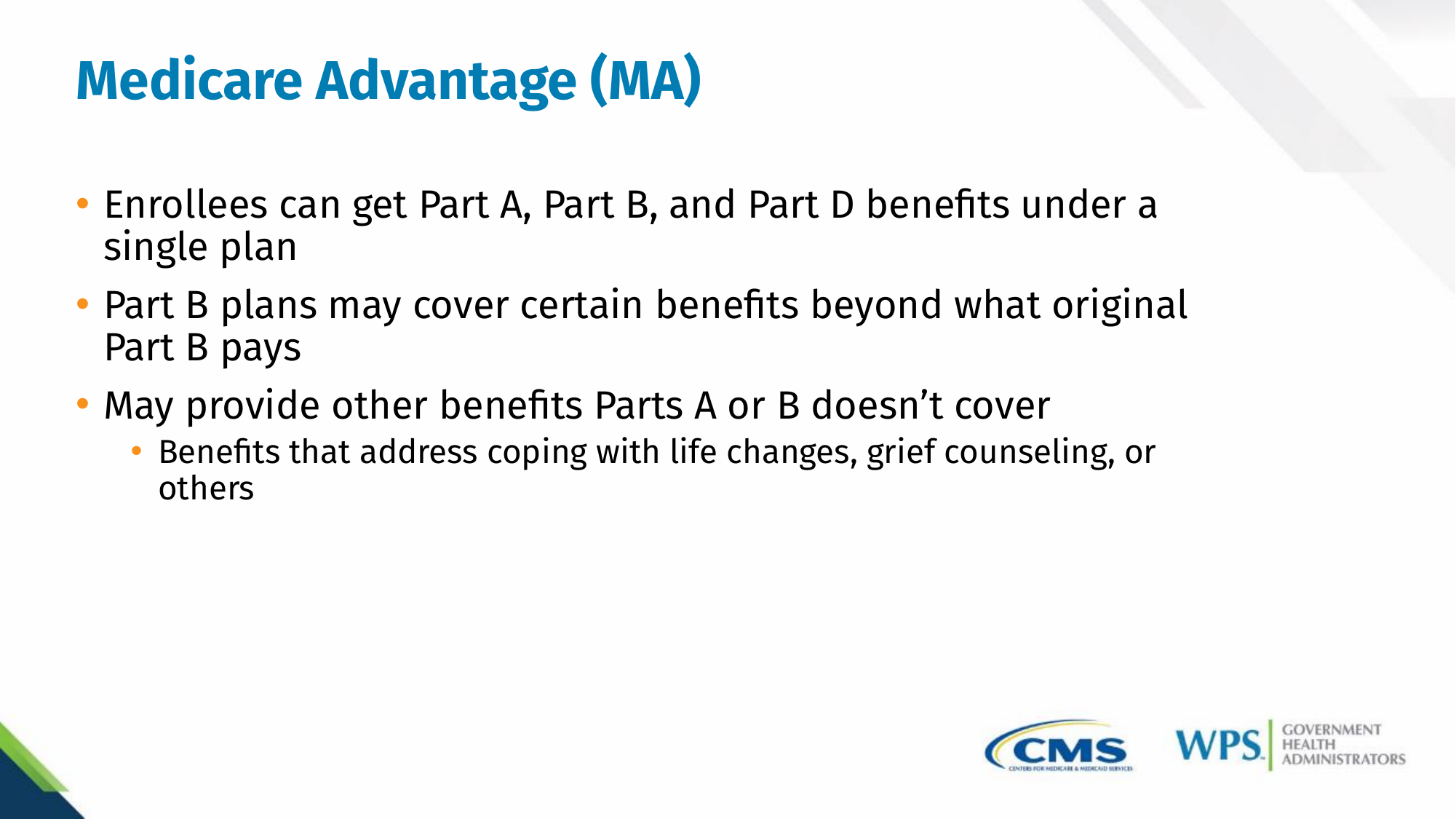

Medicare Advantage (MA)
Enrollees can get Part A, Part B, and Part D benefits under a single plan
Part B plans may cover certain benefits beyond what original Part B pays
May provide other benefits Parts A or B doesn’t cover
Benefits that address coping with life changes, grief counseling, or others